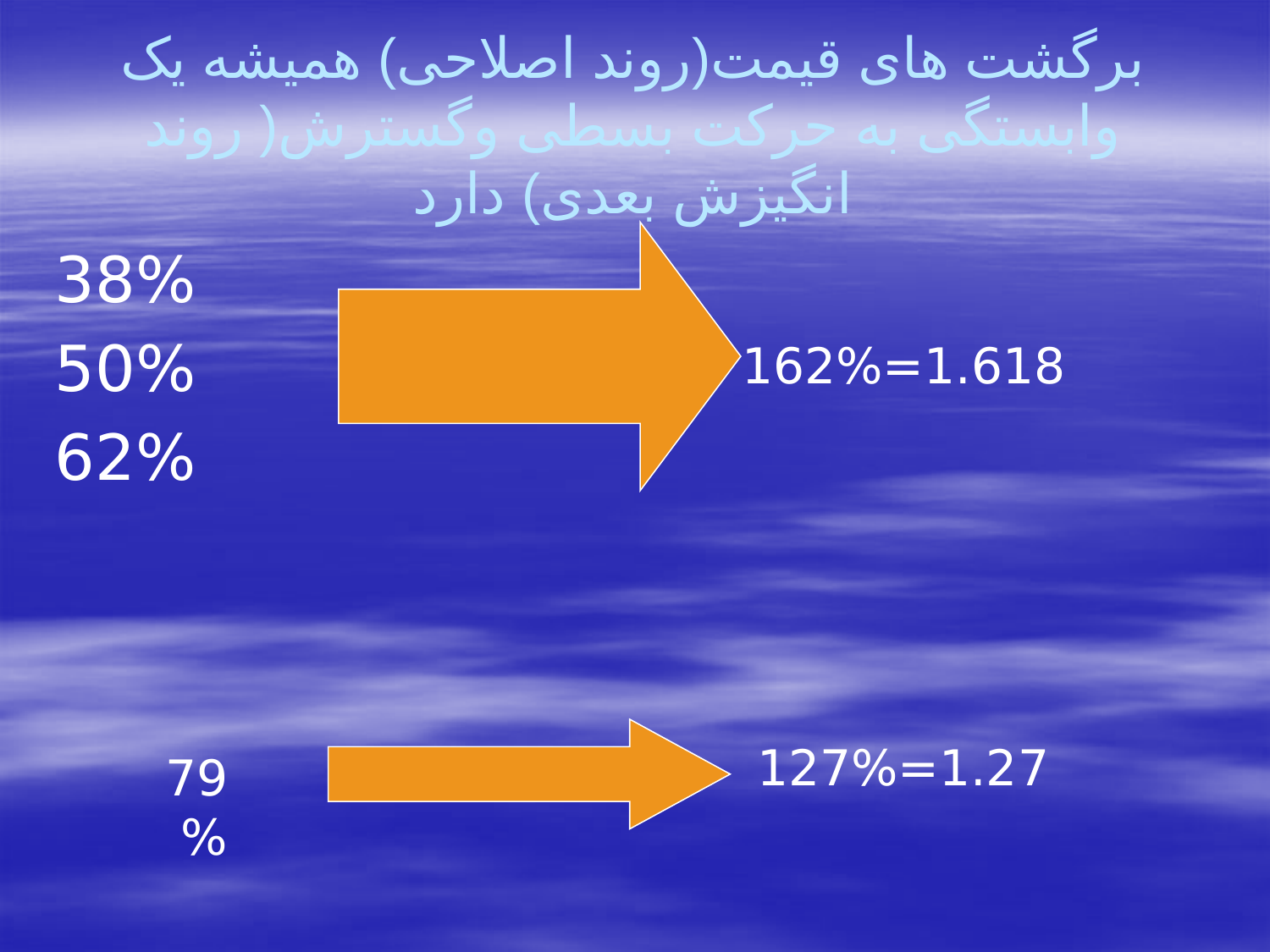

# برگشت های قیمت(روند اصلاحی) همیشه یک وابستگی به حرکت بسطی وگسترش( روند انگیزش بعدی) دارد

38%
50%
62%
1.618=162%

1.27=127%
79%